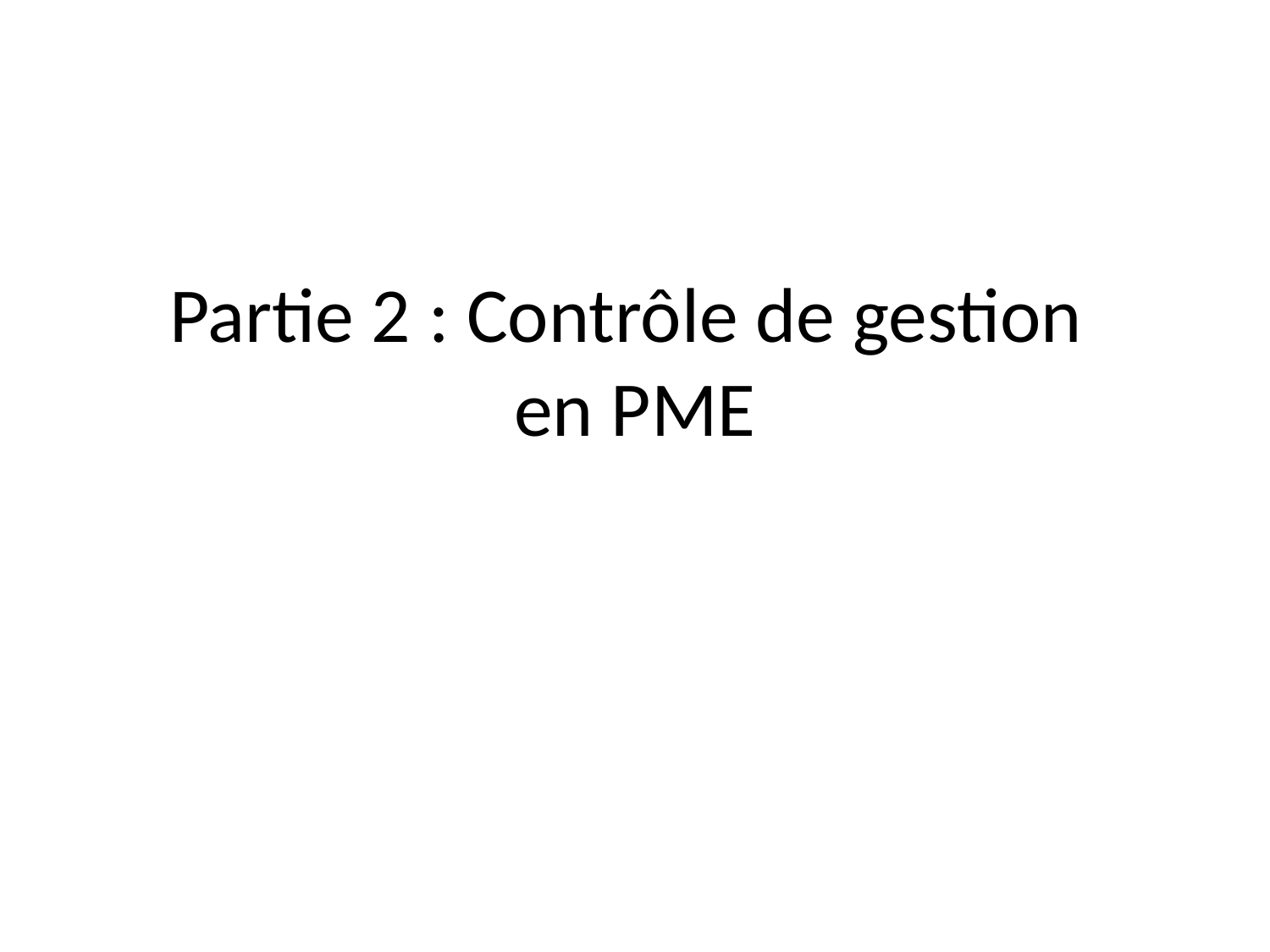

# Partie 2 : Contrôle de gestion en PME